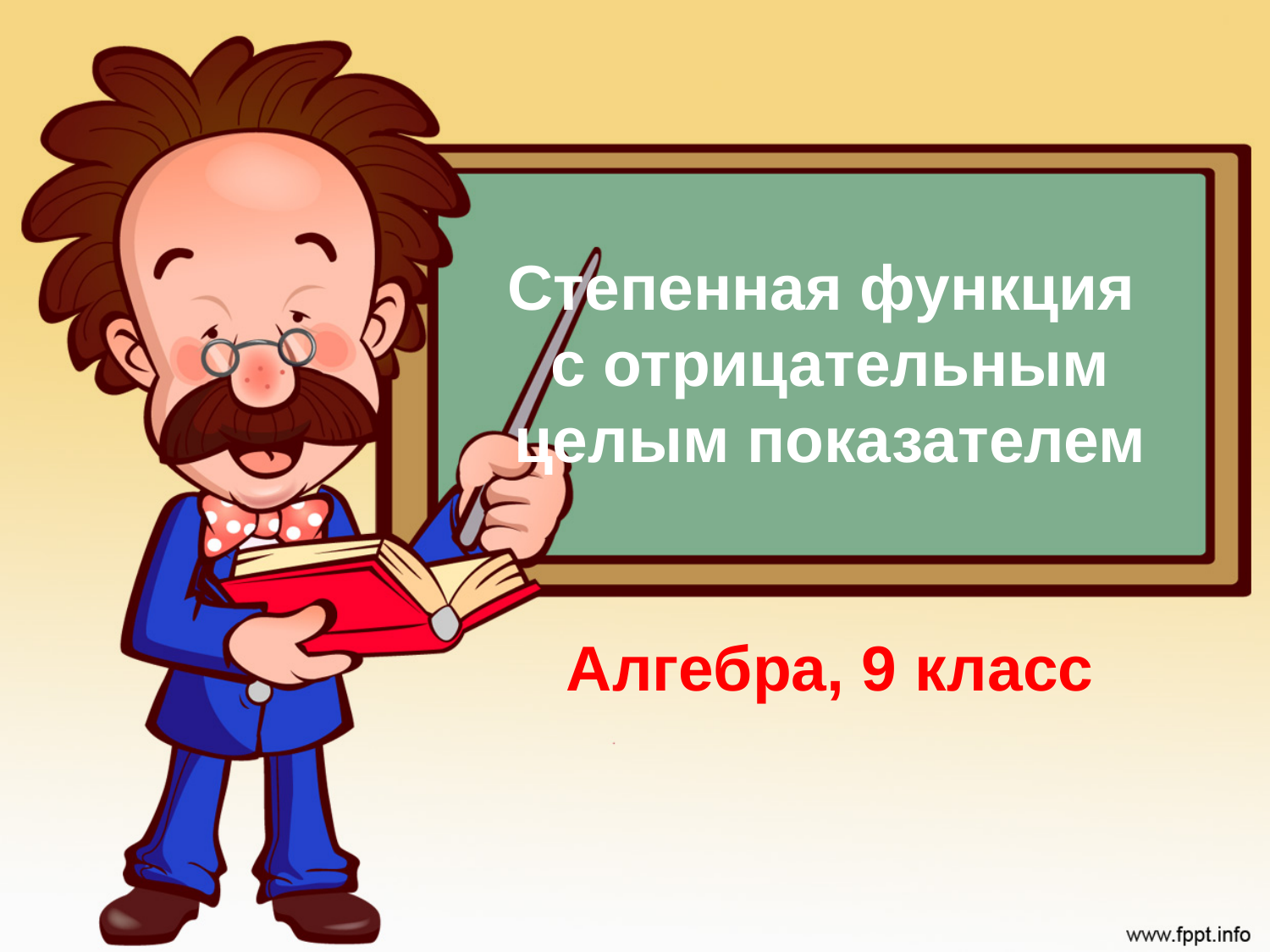

# Степенная функция с отрицательным целым показателем
Алгебра, 9 класс